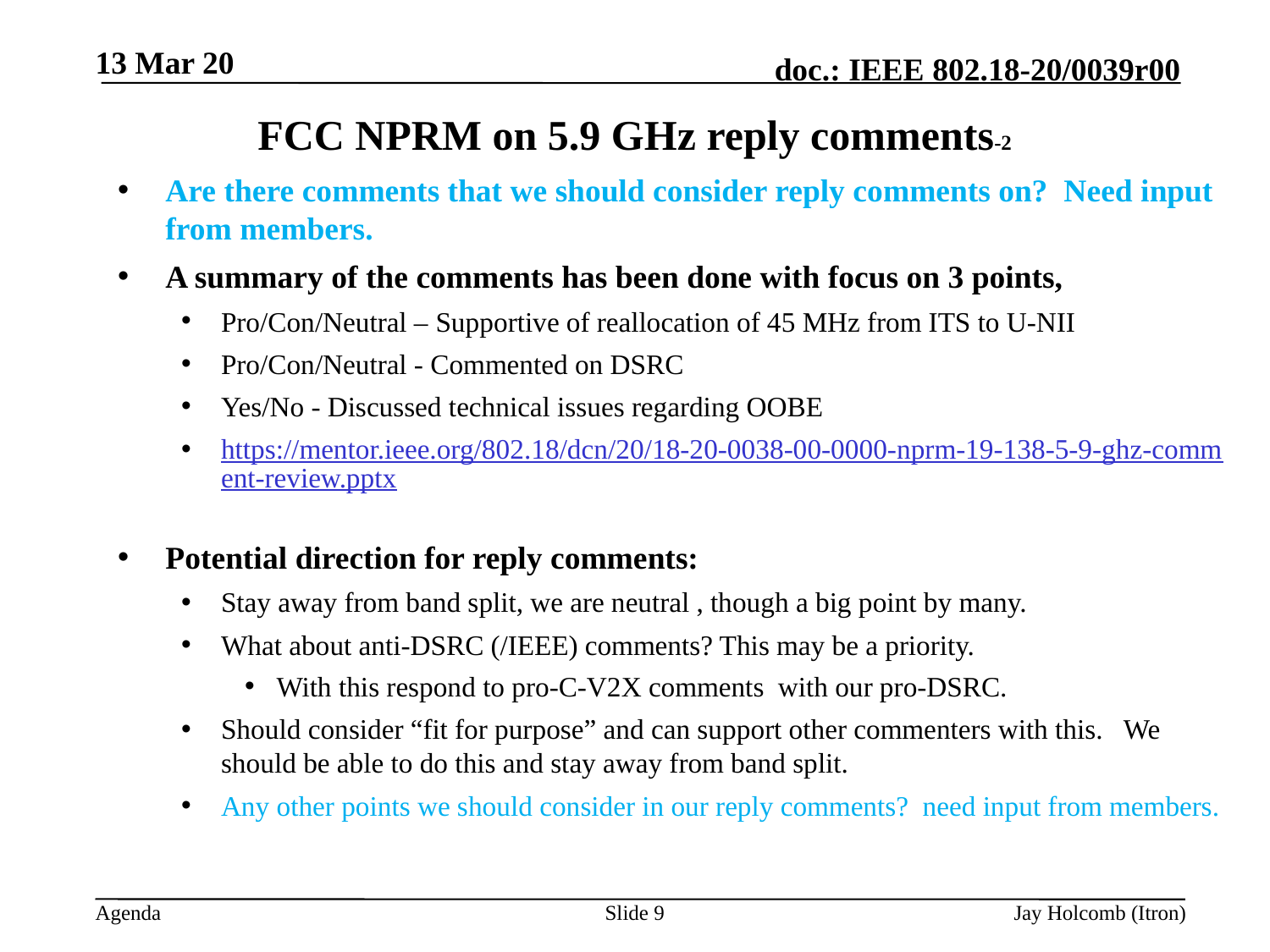

13 Mar 20
# FCC NPRM on 5.9 GHz reply comments-2
Are there comments that we should consider reply comments on?  Need input from members.
A summary of the comments has been done with focus on 3 points,
Pro/Con/Neutral – Supportive of reallocation of 45 MHz from ITS to U-NII
Pro/Con/Neutral - Commented on DSRC
Yes/No - Discussed technical issues regarding OOBE
https://mentor.ieee.org/802.18/dcn/20/18-20-0038-00-0000-nprm-19-138-5-9-ghz-comment-review.pptx
Potential direction for reply comments:
Stay away from band split, we are neutral , though a big point by many.
What about anti-DSRC (/IEEE) comments? This may be a priority.
With this respond to pro-C-V2X comments  with our pro-DSRC.
Should consider “fit for purpose” and can support other commenters with this.   We should be able to do this and stay away from band split.
Any other points we should consider in our reply comments?  need input from members.

Slide 9
Jay Holcomb (Itron)